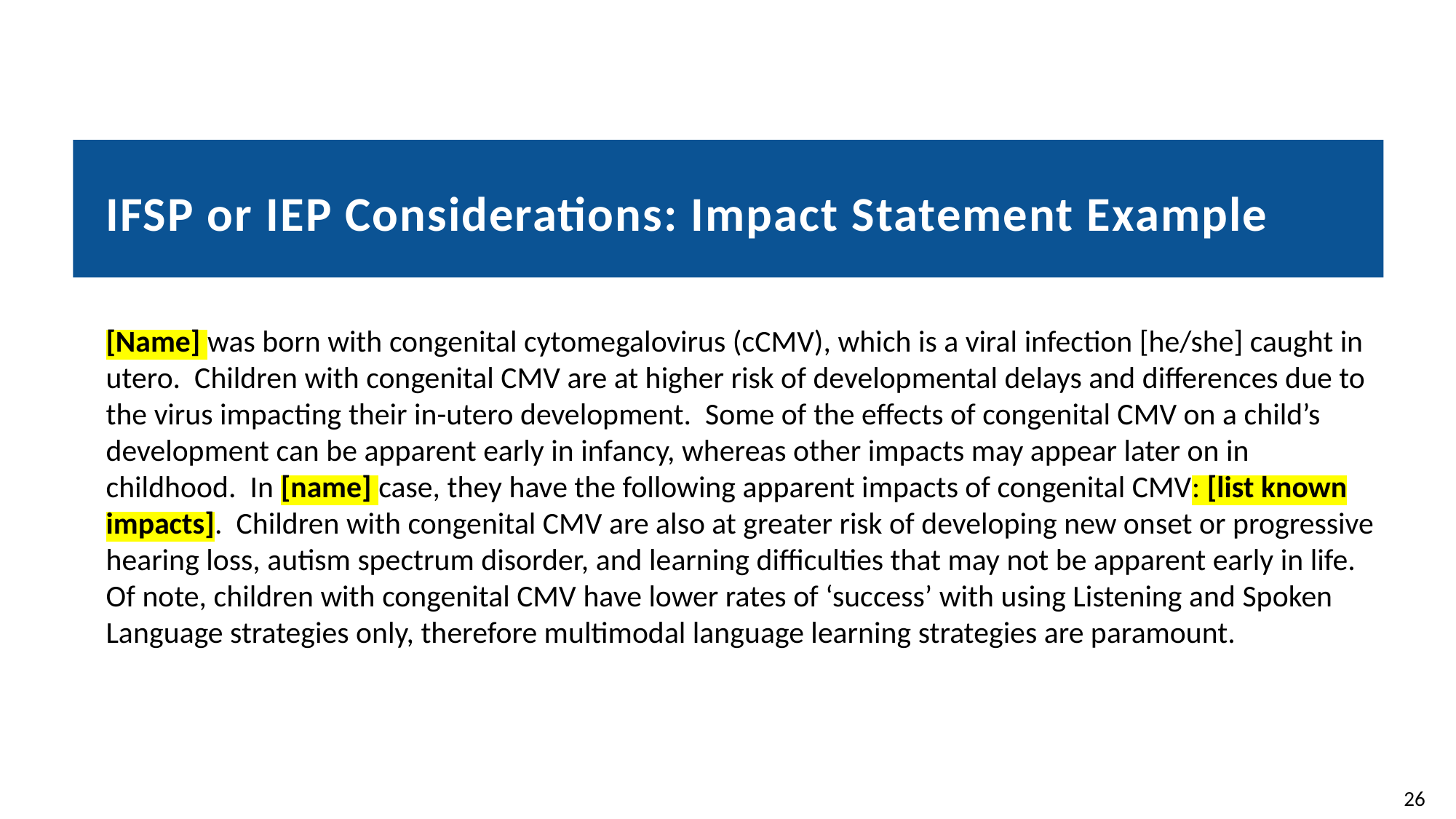

# IFSP or IEP Considerations: Impact Statement Example
[Name] was born with congenital cytomegalovirus (cCMV), which is a viral infection [he/she] caught in utero.  Children with congenital CMV are at higher risk of developmental delays and differences due to the virus impacting their in-utero development.  Some of the effects of congenital CMV on a child’s development can be apparent early in infancy, whereas other impacts may appear later on in childhood.  In [name] case, they have the following apparent impacts of congenital CMV: [list known impacts].  Children with congenital CMV are also at greater risk of developing new onset or progressive hearing loss, autism spectrum disorder, and learning difficulties that may not be apparent early in life.  Of note, children with congenital CMV have lower rates of ‘success’ with using Listening and Spoken Language strategies only, therefore multimodal language learning strategies are paramount.